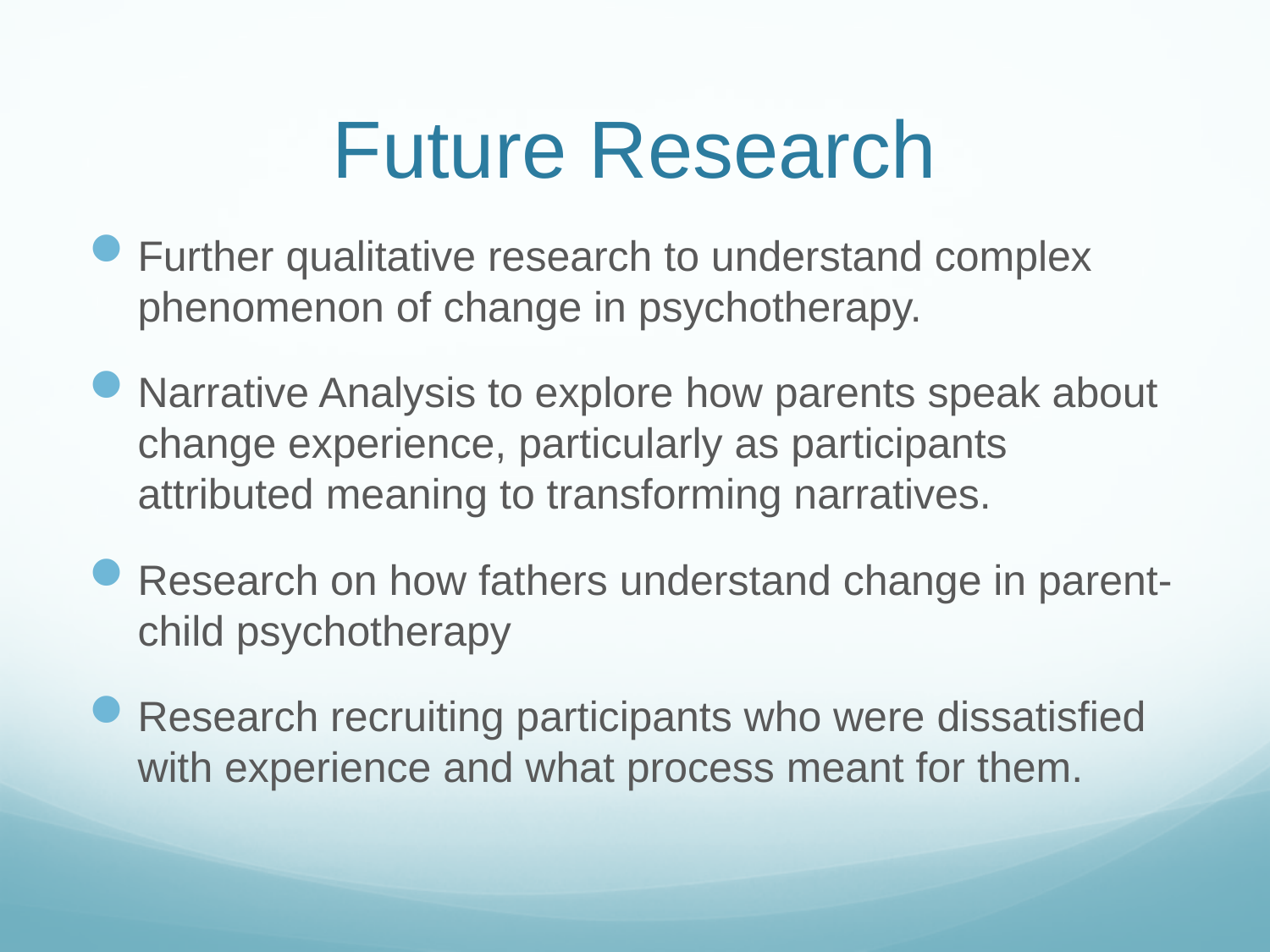

# Future Research
Further qualitative research to understand complex phenomenon of change in psychotherapy.
Narrative Analysis to explore how parents speak about change experience, particularly as participants attributed meaning to transforming narratives.
Research on how fathers understand change in parent-child psychotherapy
Research recruiting participants who were dissatisfied with experience and what process meant for them.